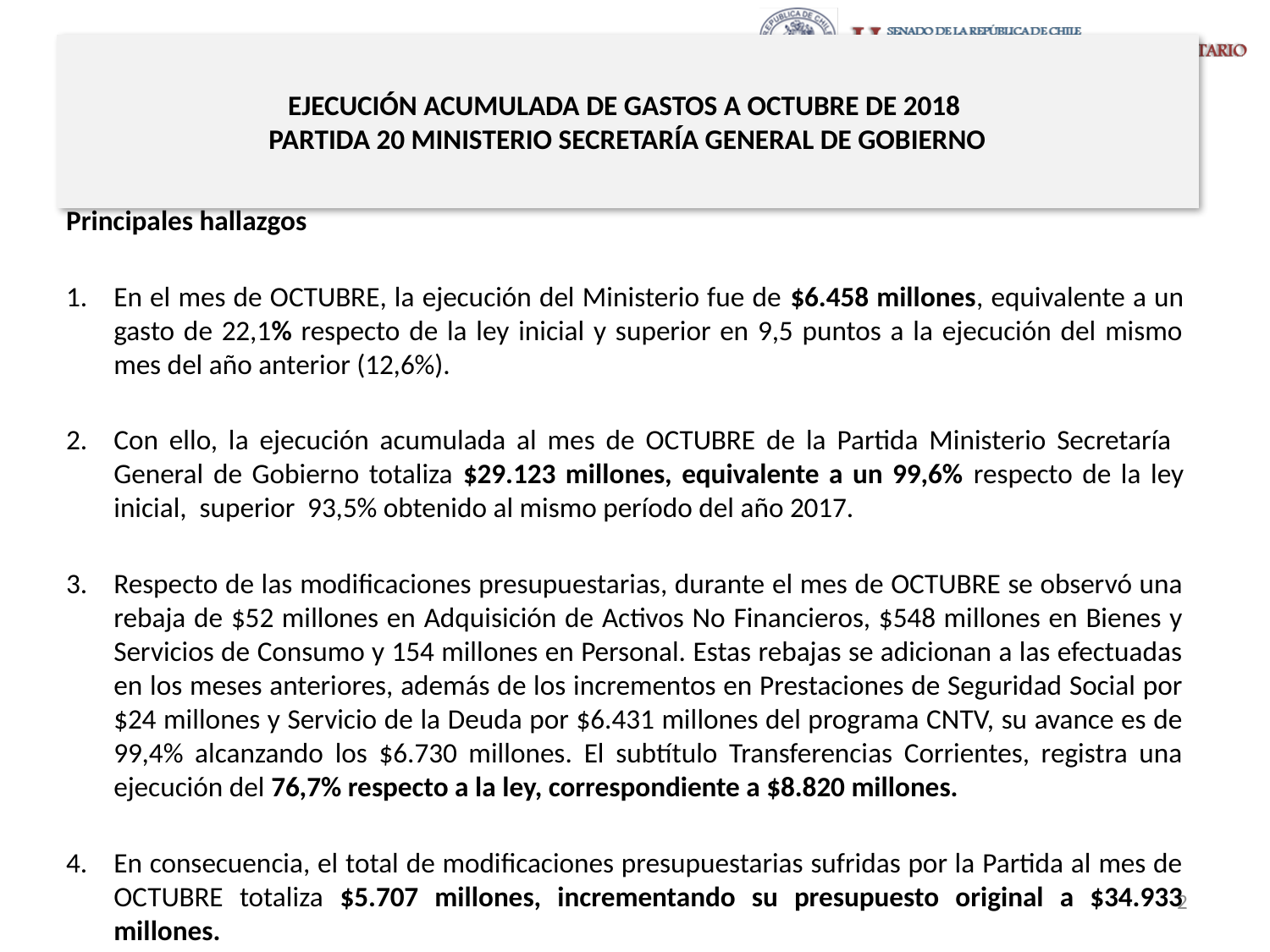

# EJECUCIÓN ACUMULADA DE GASTOS A OCTUBRE DE 2018 PARTIDA 20 MINISTERIO SECRETARÍA GENERAL DE GOBIERNO
Principales hallazgos
En el mes de OCTUBRE, la ejecución del Ministerio fue de $6.458 millones, equivalente a un gasto de 22,1% respecto de la ley inicial y superior en 9,5 puntos a la ejecución del mismo mes del año anterior (12,6%).
Con ello, la ejecución acumulada al mes de OCTUBRE de la Partida Ministerio Secretaría  General de Gobierno totaliza $29.123 millones, equivalente a un 99,6% respecto de la ley inicial,  superior  93,5% obtenido al mismo período del año 2017.
Respecto de las modificaciones presupuestarias, durante el mes de OCTUBRE se observó una rebaja de $52 millones en Adquisición de Activos No Financieros, $548 millones en Bienes y Servicios de Consumo y 154 millones en Personal. Estas rebajas se adicionan a las efectuadas en los meses anteriores, además de los incrementos en Prestaciones de Seguridad Social por $24 millones y Servicio de la Deuda por $6.431 millones del programa CNTV, su avance es de 99,4% alcanzando los $6.730 millones. El subtítulo Transferencias Corrientes, registra una ejecución del 76,7% respecto a la ley, correspondiente a $8.820 millones.
En consecuencia, el total de modificaciones presupuestarias sufridas por la Partida al mes de OCTUBRE totaliza $5.707 millones, incrementando su presupuesto original a $34.933 millones.

2